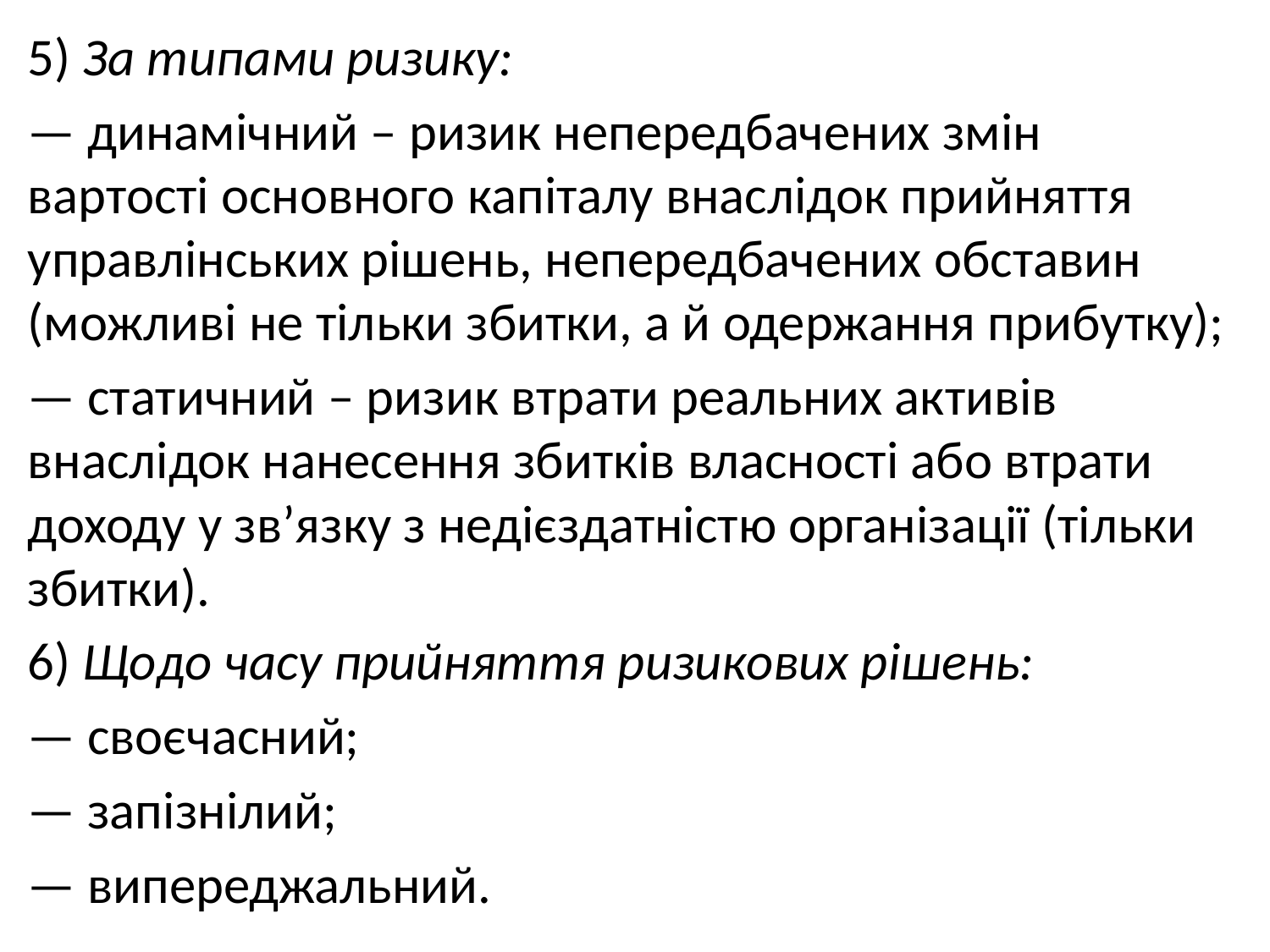

5) За типами ризику:
— динамічний – ризик непередбачених змін вартості основного капіталу внаслідок прийняття управлінських рішень, непередбачених обставин (можливі не тільки збитки, а й одержання прибутку);
— статичний – ризик втрати реальних активів внаслідок нанесення збитків власності або втрати доходу у зв’язку з недієздатністю організації (тільки збитки).
6) Щодо часу прийняття ризикових рішень:
— своєчасний;
— запізнілий;
— випереджальний.